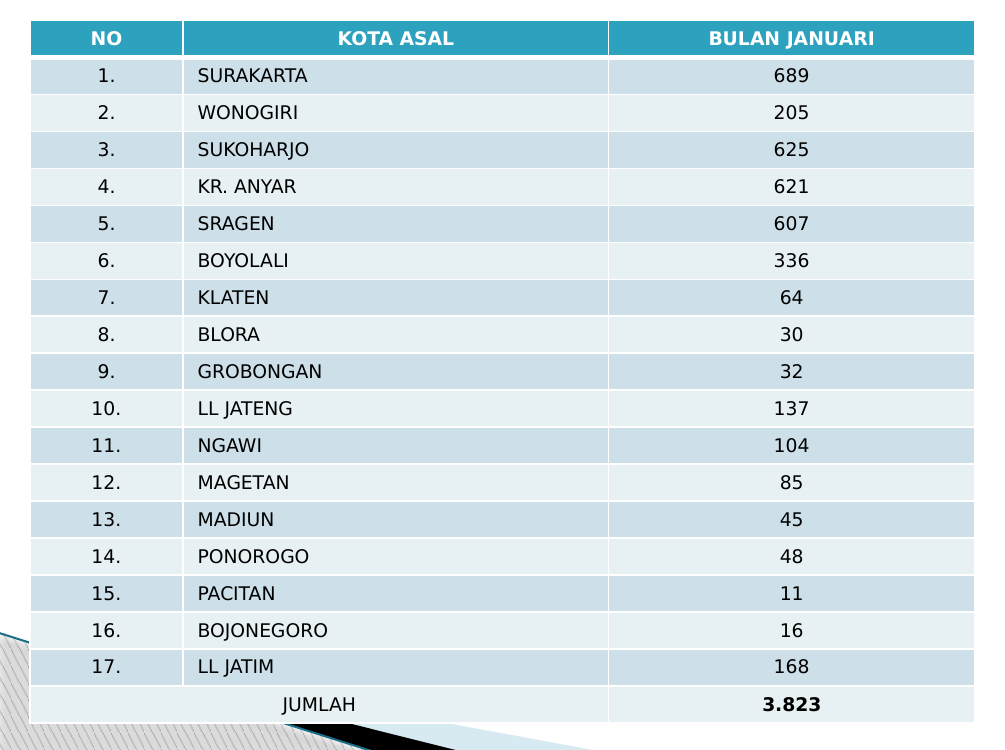

| NO | KOTA ASAL | BULAN JANUARI |
| --- | --- | --- |
| 1. | SURAKARTA | 689 |
| 2. | WONOGIRI | 205 |
| 3. | SUKOHARJO | 625 |
| 4. | KR. ANYAR | 621 |
| 5. | SRAGEN | 607 |
| 6. | BOYOLALI | 336 |
| 7. | KLATEN | 64 |
| 8. | BLORA | 30 |
| 9. | GROBONGAN | 32 |
| 10. | LL JATENG | 137 |
| 11. | NGAWI | 104 |
| 12. | MAGETAN | 85 |
| 13. | MADIUN | 45 |
| 14. | PONOROGO | 48 |
| 15. | PACITAN | 11 |
| 16. | BOJONEGORO | 16 |
| 17. | LL JATIM | 168 |
| JUMLAH |  | 3.823 |